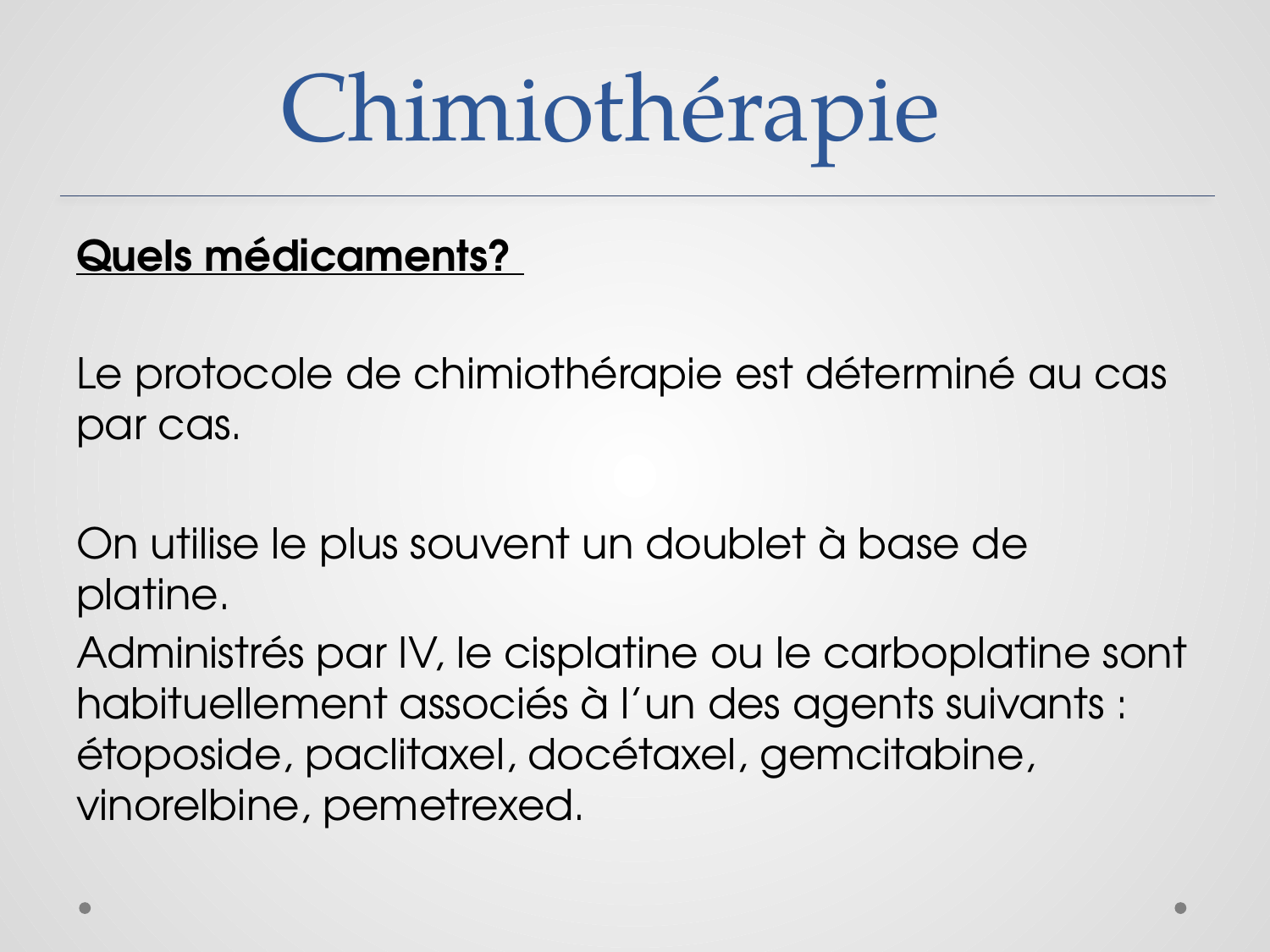

# Chimiothérapie
Quels médicaments?

Le protocole de chimiothérapie est déterminé au cas par cas.

On utilise le plus souvent un doublet à base de platine.
Administrés par IV, le cisplatine ou le carboplatine sont habituellement associés à l’un des agents suivants : étoposide, paclitaxel, docétaxel, gemcitabine, vinorelbine, pemetrexed.